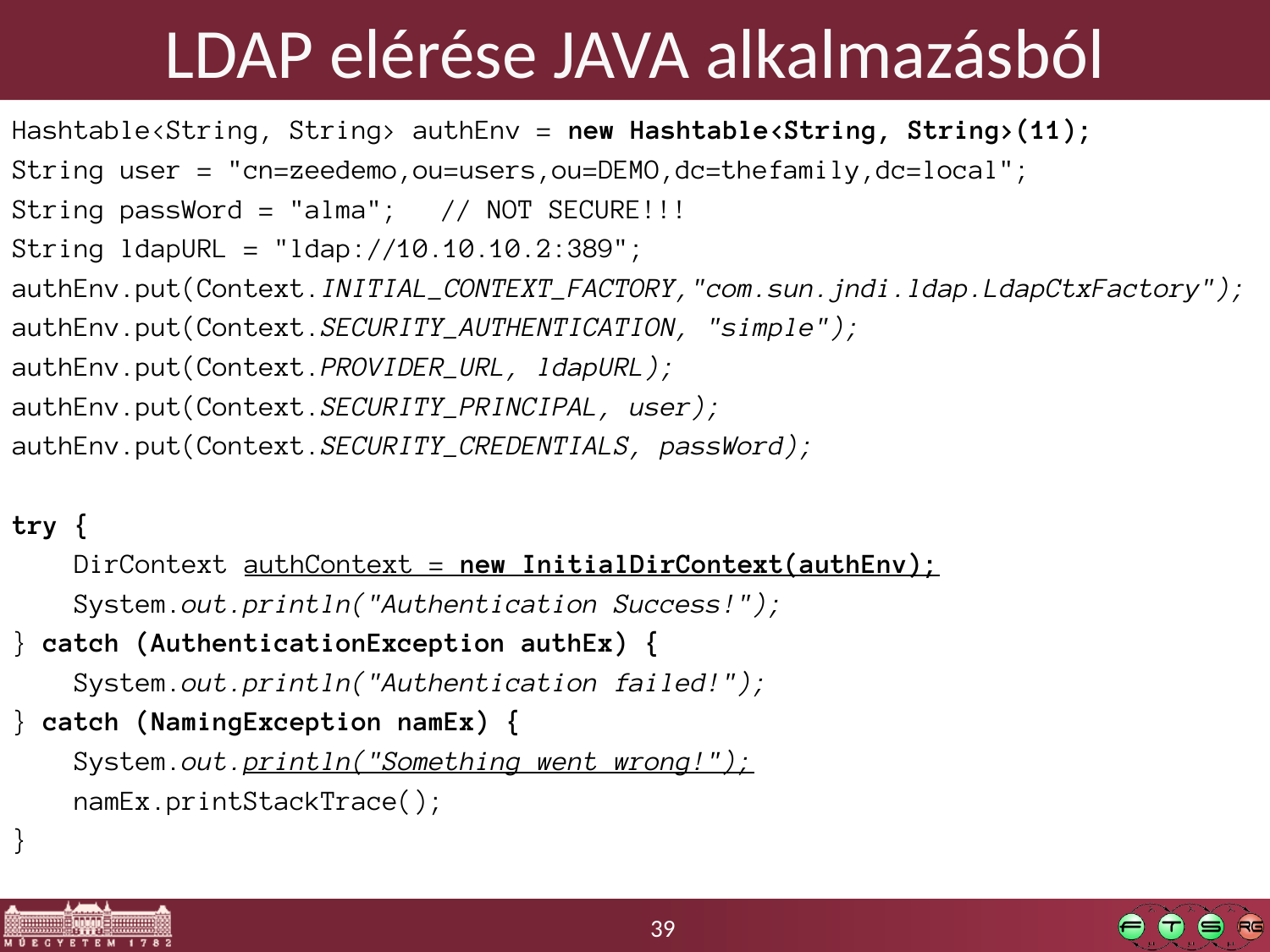

# LDAP elérése JAVA alkalmazásból
Hashtable<String, String> authEnv = new Hashtable<String, String>(11);
String user = "cn=zeedemo,ou=users,ou=DEMO,dc=thefamily,dc=local";
String passWord = "alma";	// NOT SECURE!!!
String ldapURL = "ldap://10.10.10.2:389";
authEnv.put(Context.INITIAL_CONTEXT_FACTORY,"com.sun.jndi.ldap.LdapCtxFactory");
authEnv.put(Context.SECURITY_AUTHENTICATION, "simple");
authEnv.put(Context.PROVIDER_URL, ldapURL);
authEnv.put(Context.SECURITY_PRINCIPAL, user);
authEnv.put(Context.SECURITY_CREDENTIALS, passWord);

try {
    DirContext authContext = new InitialDirContext(authEnv);
    System.out.println("Authentication Success!");
} catch (AuthenticationException authEx) {
    System.out.println("Authentication failed!");
} catch (NamingException namEx) {
    System.out.println("Something went wrong!");
    namEx.printStackTrace();
}